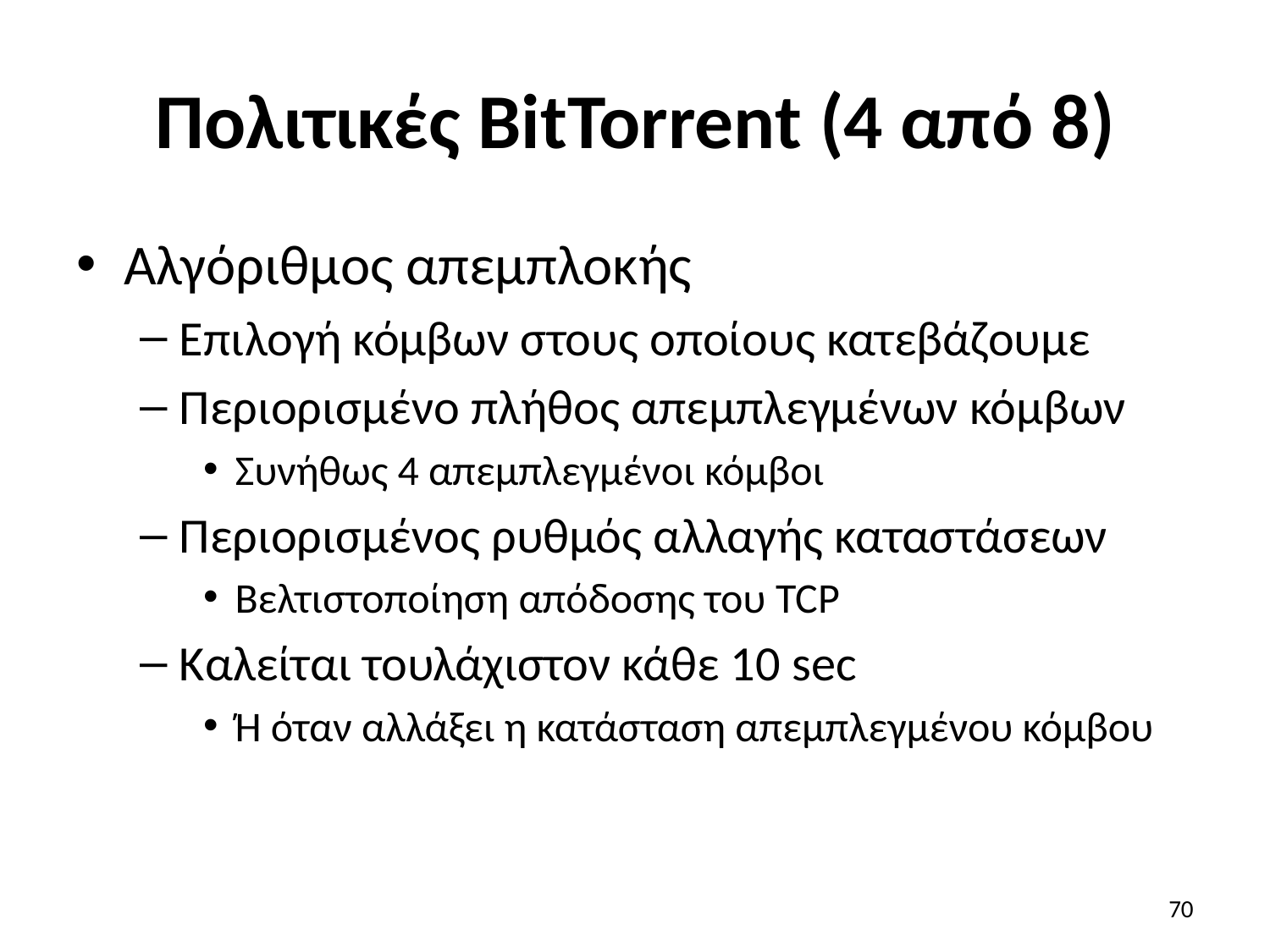

# Πολιτικές BitTorrent (4 από 8)
Αλγόριθμος απεμπλοκής
Επιλογή κόμβων στους οποίους κατεβάζουμε
Περιορισμένο πλήθος απεμπλεγμένων κόμβων
Συνήθως 4 απεμπλεγμένοι κόμβοι
Περιορισμένος ρυθμός αλλαγής καταστάσεων
Βελτιστοποίηση απόδοσης του TCP
Καλείται τουλάχιστον κάθε 10 sec
Ή όταν αλλάξει η κατάσταση απεμπλεγμένου κόμβου
70